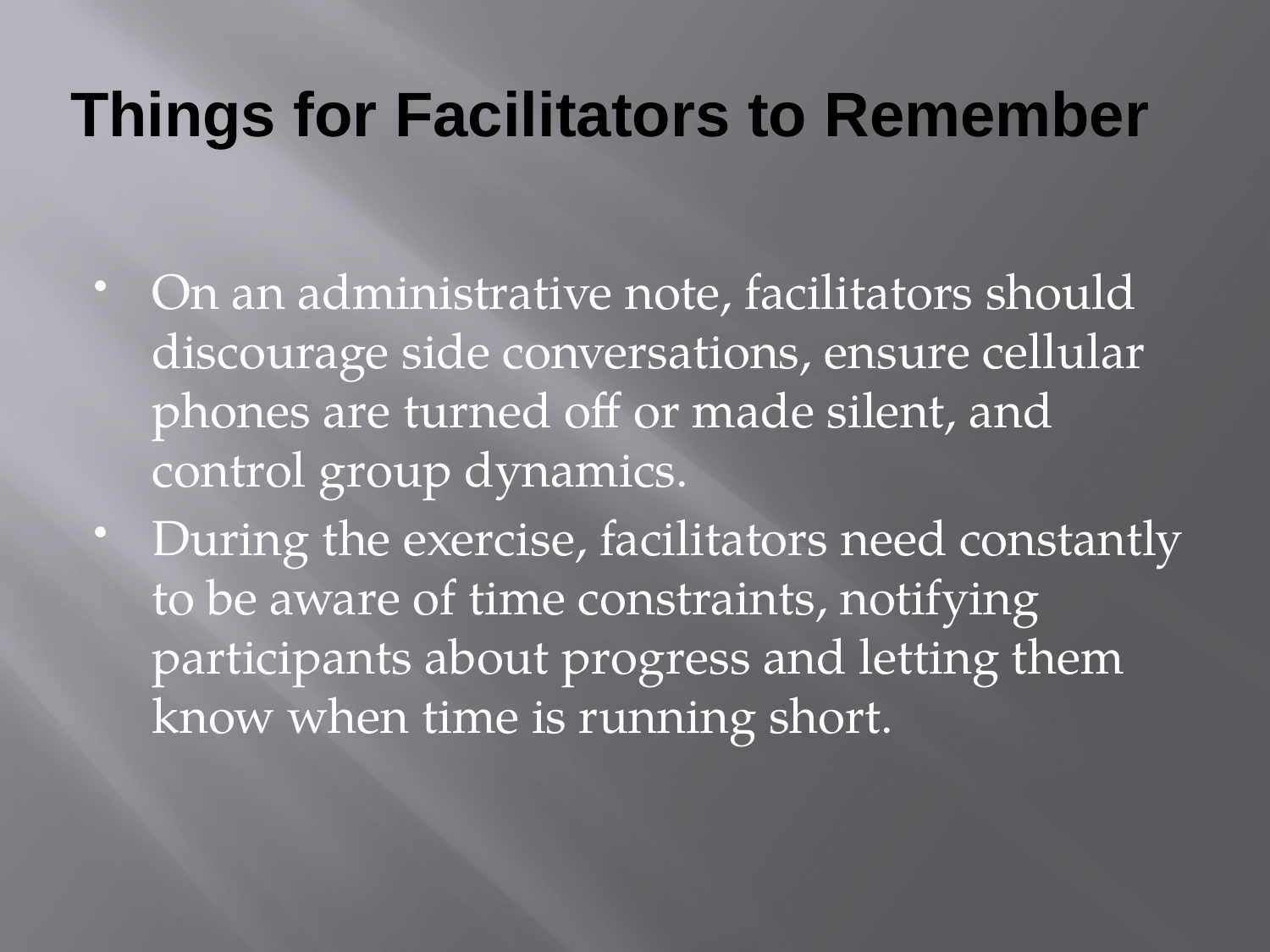

# Things for Facilitators to Remember
On an administrative note, facilitators should discourage side conversations, ensure cellular phones are turned off or made silent, and control group dynamics.
During the exercise, facilitators need constantly to be aware of time constraints, notifying participants about progress and letting them know when time is running short.